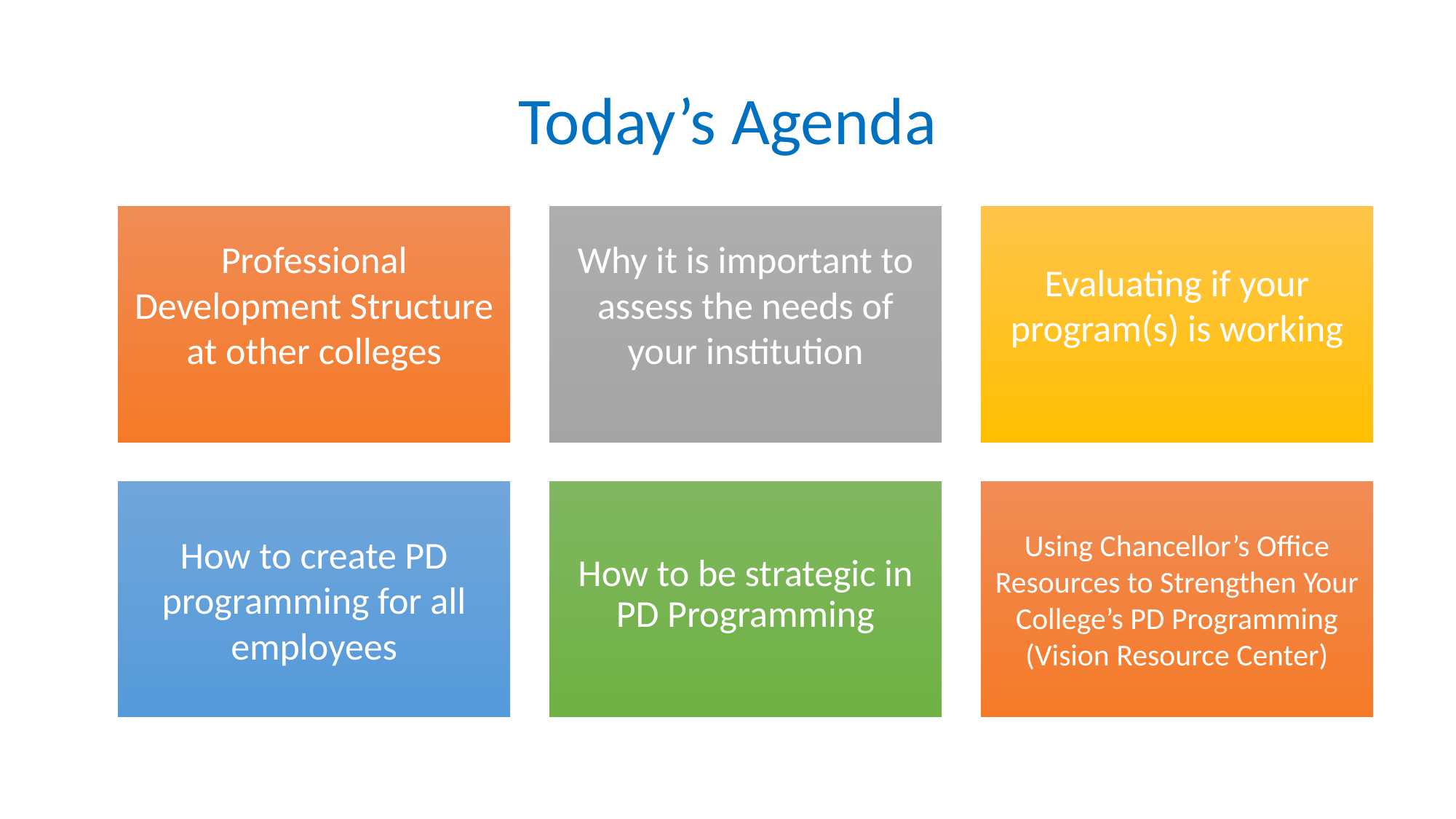

# Today’s Agenda
Professional Development Structure at other colleges

Why it is important to assess the needs of your institution

Evaluating if your program(s) is working

How to create PD programming for all employees

How to be strategic in PD Programming

Using Chancellor’s Office Resources to Strengthen Your College’s PD Programming (Vision Resource Center)